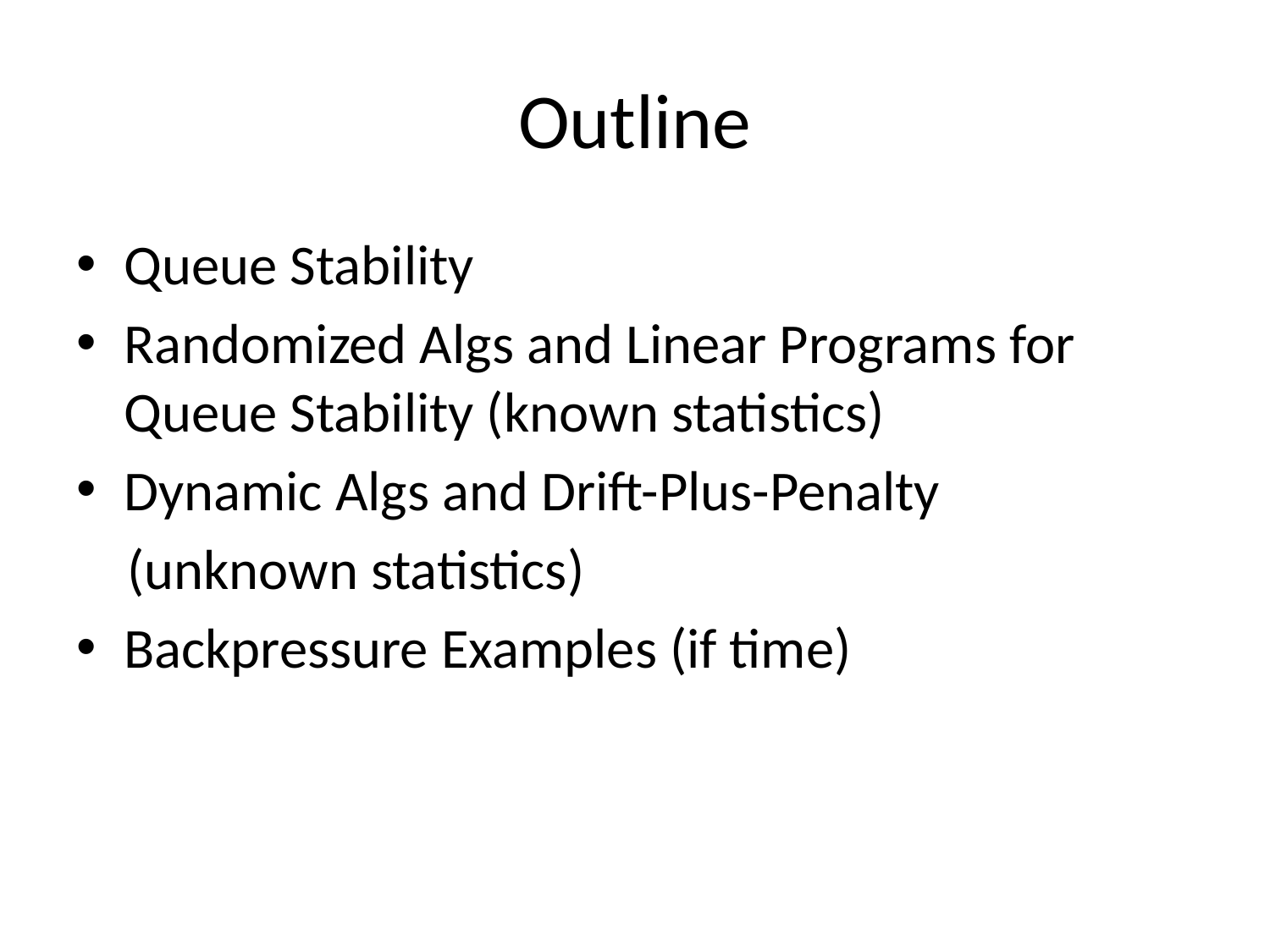

# Outline
Queue Stability
Randomized Algs and Linear Programs for Queue Stability (known statistics)
Dynamic Algs and Drift-Plus-Penalty
    (unknown statistics)
Backpressure Examples (if time)